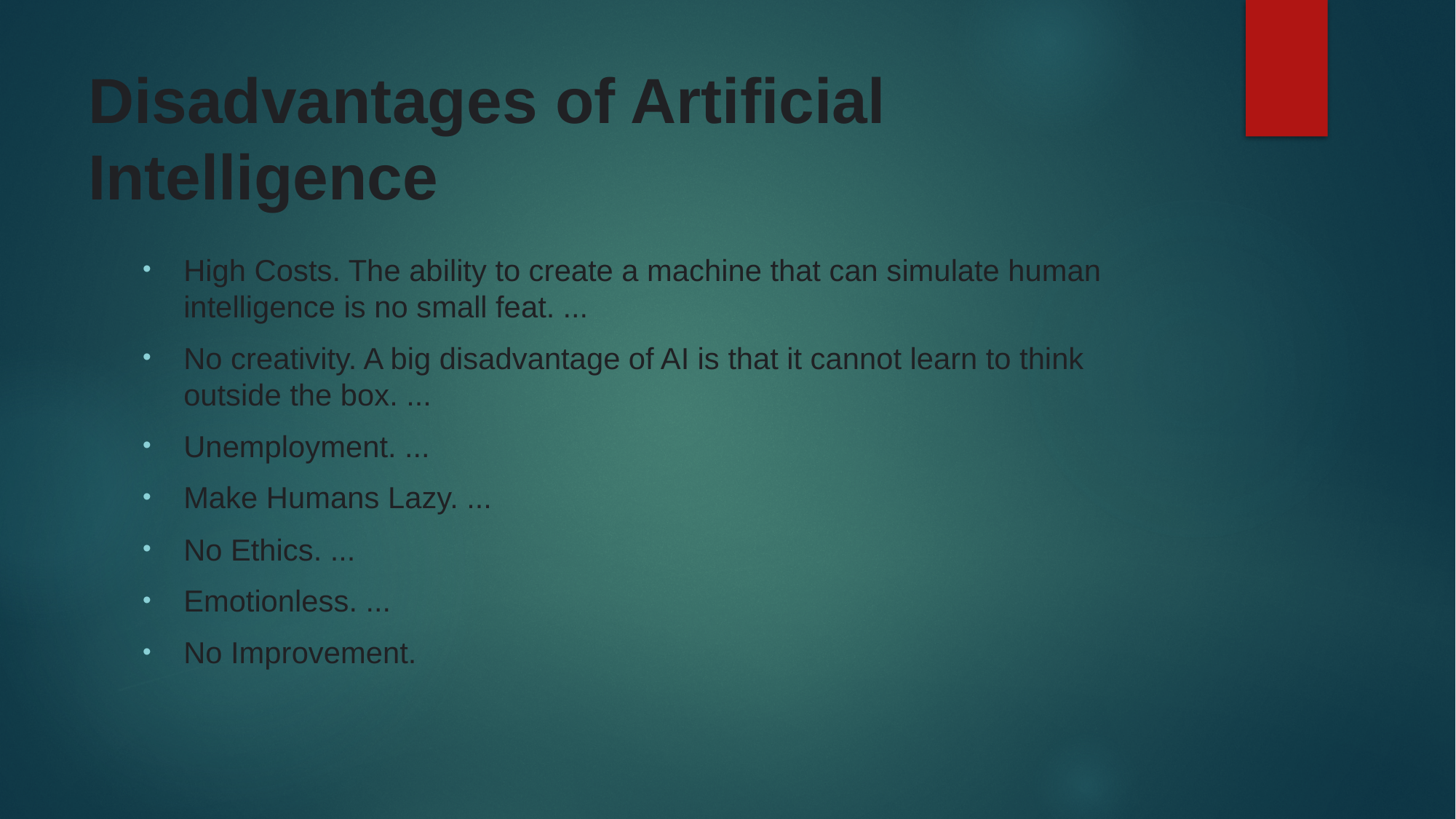

# Disadvantages of Artificial Intelligence
High Costs. The ability to create a machine that can simulate human intelligence is no small feat. ...
No creativity. A big disadvantage of AI is that it cannot learn to think outside the box. ...
Unemployment. ...
Make Humans Lazy. ...
No Ethics. ...
Emotionless. ...
No Improvement.